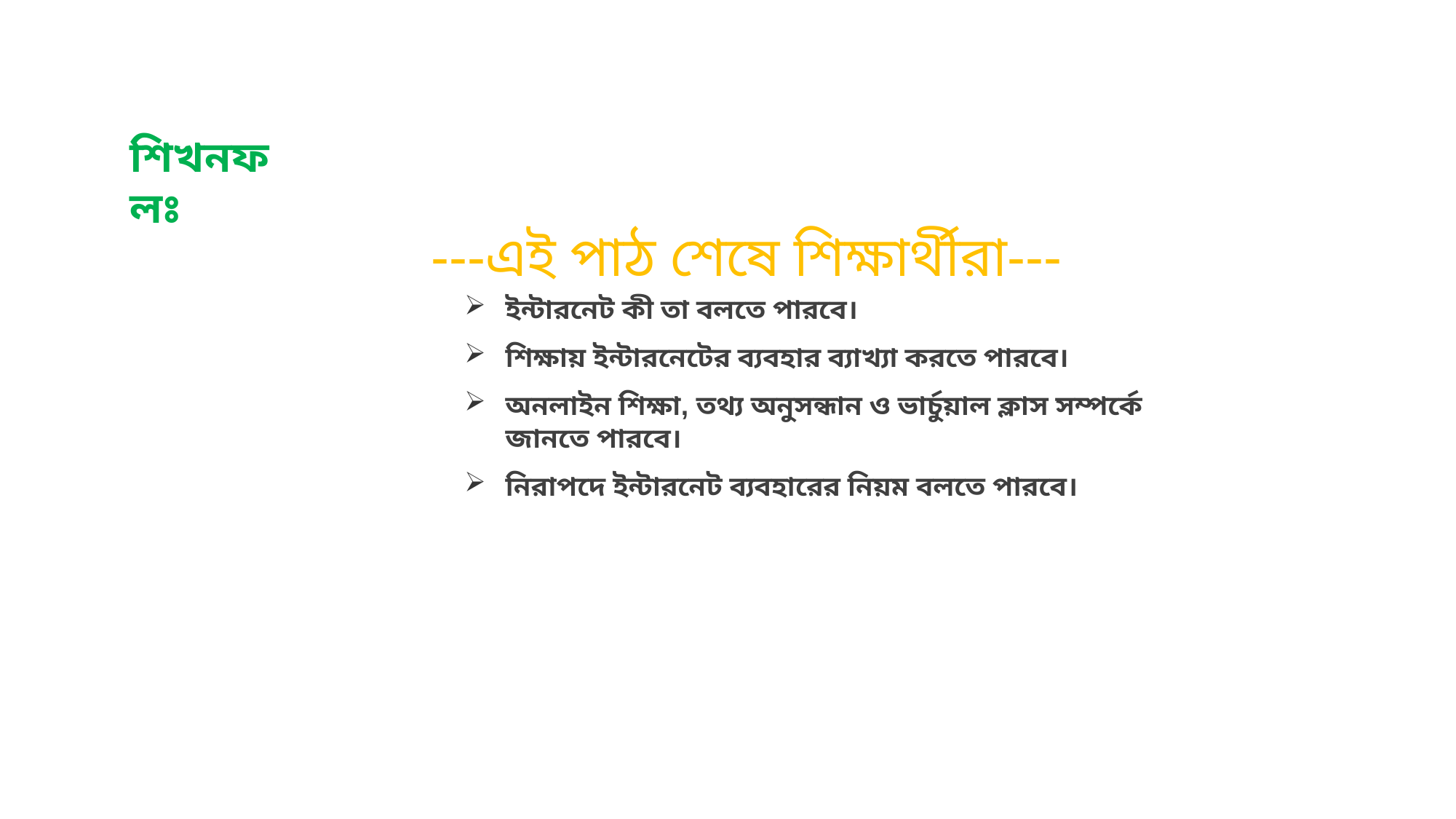

শিখনফলঃ
# ---এই পাঠ শেষে শিক্ষার্থীরা---
ইন্টারনেট কী তা বলতে পারবে।
শিক্ষায় ইন্টারনেটের ব্যবহার ব্যাখ্যা করতে পারবে।
অনলাইন শিক্ষা, তথ্য অনুসন্ধান ও ভার্চুয়াল ক্লাস সম্পর্কে জানতে পারবে।
নিরাপদে ইন্টারনেট ব্যবহারের নিয়ম বলতে পারবে।